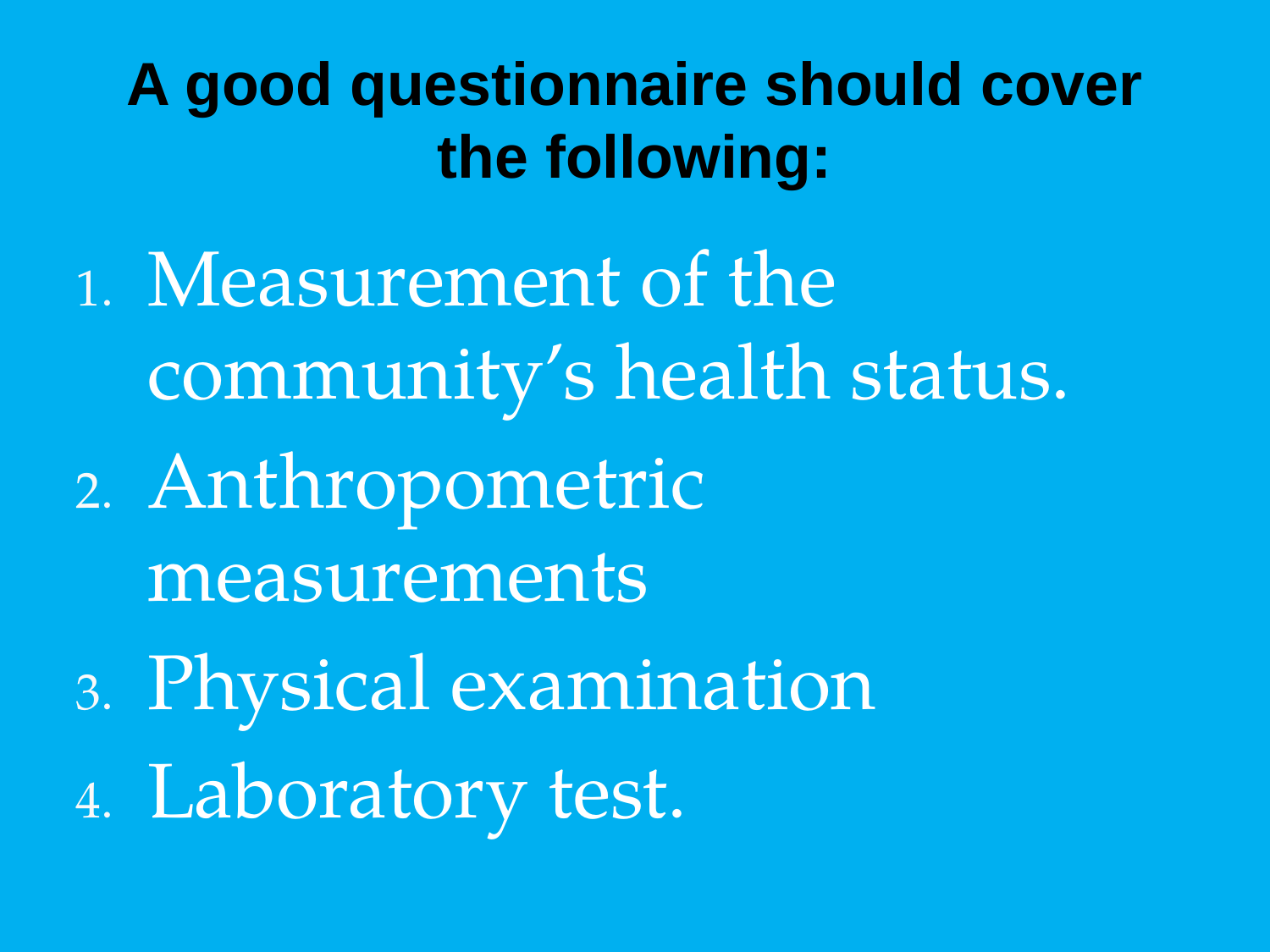

# A good questionnaire should cover the following:
Measurement of the community’s health status.
Anthropometric measurements
Physical examination
Laboratory test.